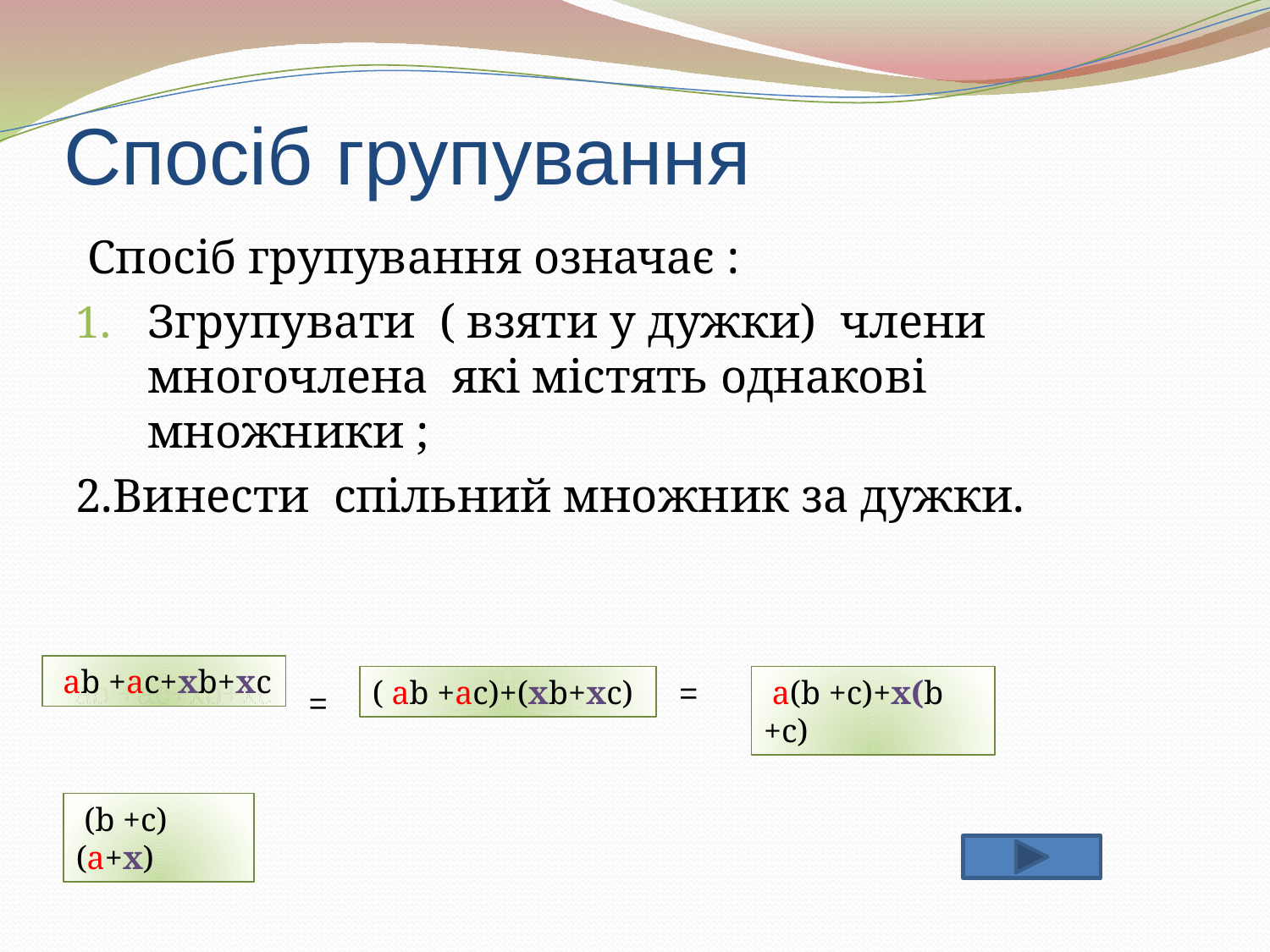

# Спосіб групування
 Спосіб групування означає :
Згрупувати  ( взяти у дужки)  члени  многочлена  які містять однакові множники ;
2.Винести  спільний множник за дужки.
 аb +ac+хb+хc
 аb +ac+хb+хc
( аb +ac)+(хb+хc)
=
 а(b +c)+х(b +c)
=
=
 (b +c)(а+х)